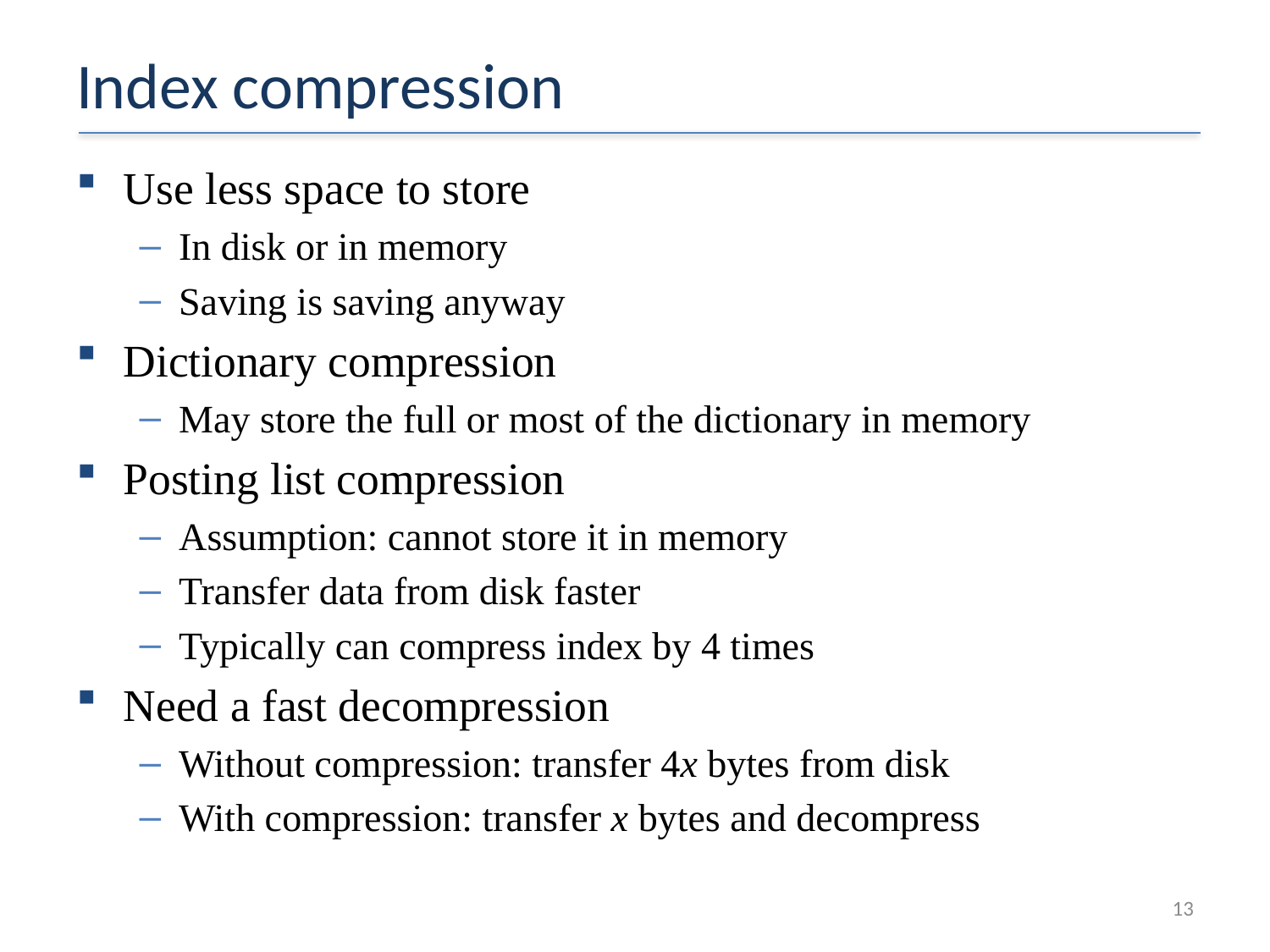

# Index compression
Use less space to store
In disk or in memory
Saving is saving anyway
Dictionary compression
May store the full or most of the dictionary in memory
Posting list compression
Assumption: cannot store it in memory
Transfer data from disk faster
Typically can compress index by 4 times
Need a fast decompression
Without compression: transfer 4x bytes from disk
With compression: transfer x bytes and decompress
13